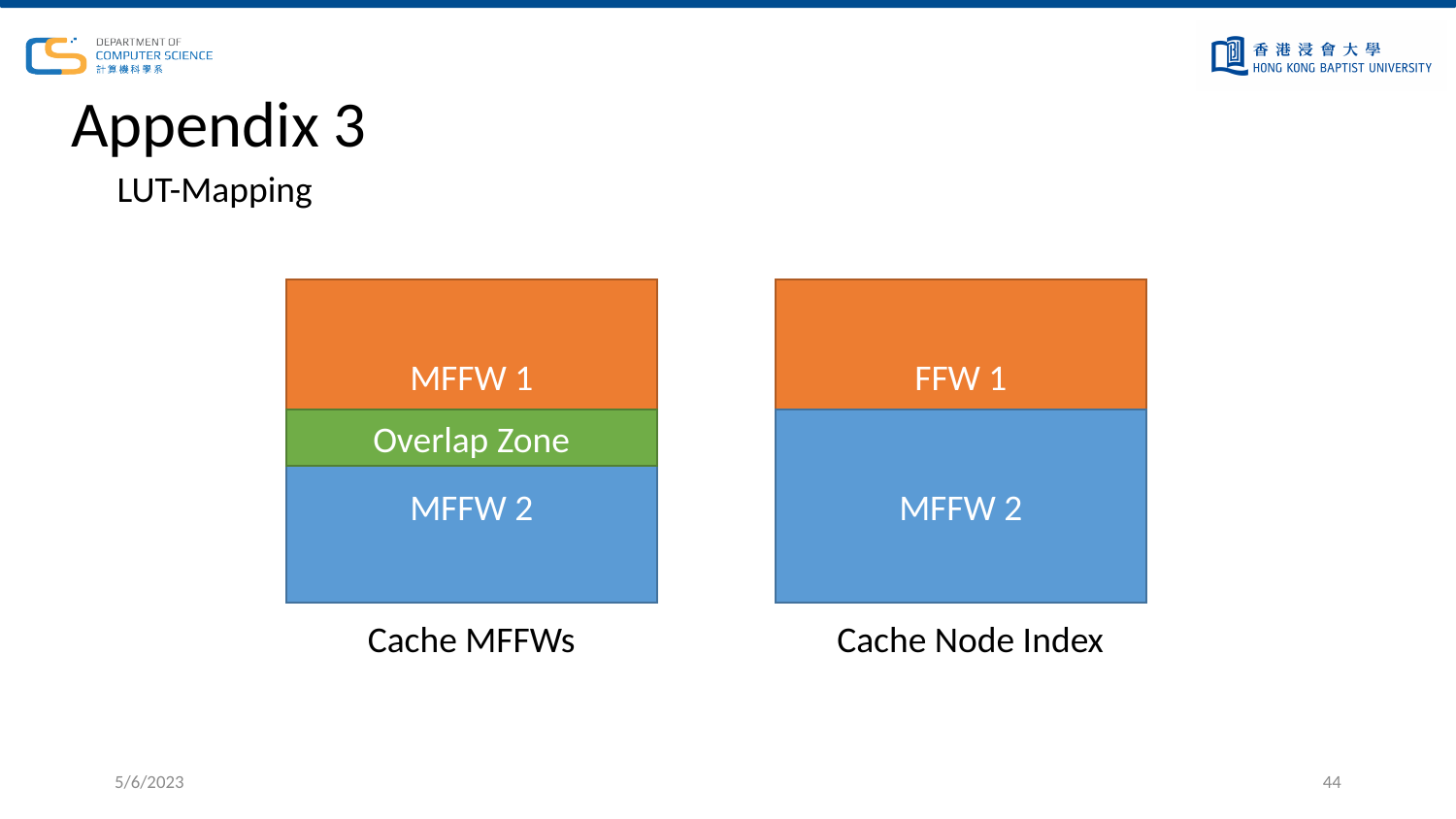

# Appendix 3
LUT-Mapping
MFFW 1
FFW 1
MFFW 2
Overlap Zone
MFFW 2
Cache Node Index
Cache MFFWs
5/6/2023
44